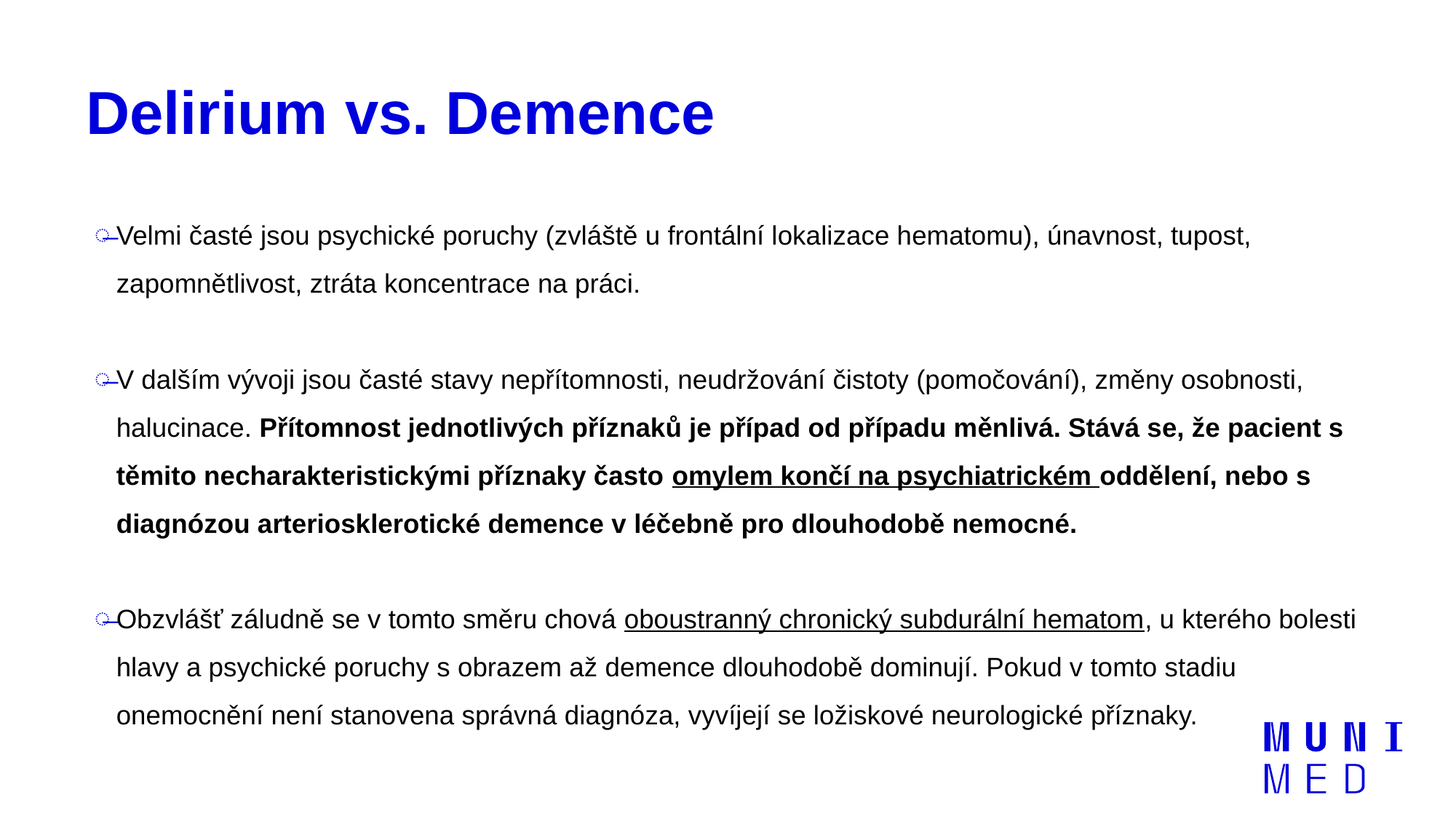

# Delirium vs. Demence
Velmi časté jsou psychické poruchy (zvláště u frontální lokalizace hematomu), únavnost, tupost, zapomnětlivost, ztráta koncentrace na práci.

V dalším vývoji jsou časté stavy nepřítomnosti, neudržování čistoty (pomočování), změny osobnosti, halucinace. Přítomnost jednotlivých příznaků je případ od případu měnlivá. Stává se, že pacient s těmito necharakteristickými příznaky často omylem končí na psychiatrickém oddělení, nebo s diagnózou arteriosklerotické demence v léčebně pro dlouhodobě nemocné.

Obzvlášť záludně se v tomto směru chová oboustranný chronický subdurální hematom, u kterého bolesti hlavy a psychické poruchy s obrazem až demence dlouhodobě dominují. Pokud v tomto stadiu onemocnění není stanovena správná diagnóza, vyvíjejí se ložiskové neurologické příznaky.